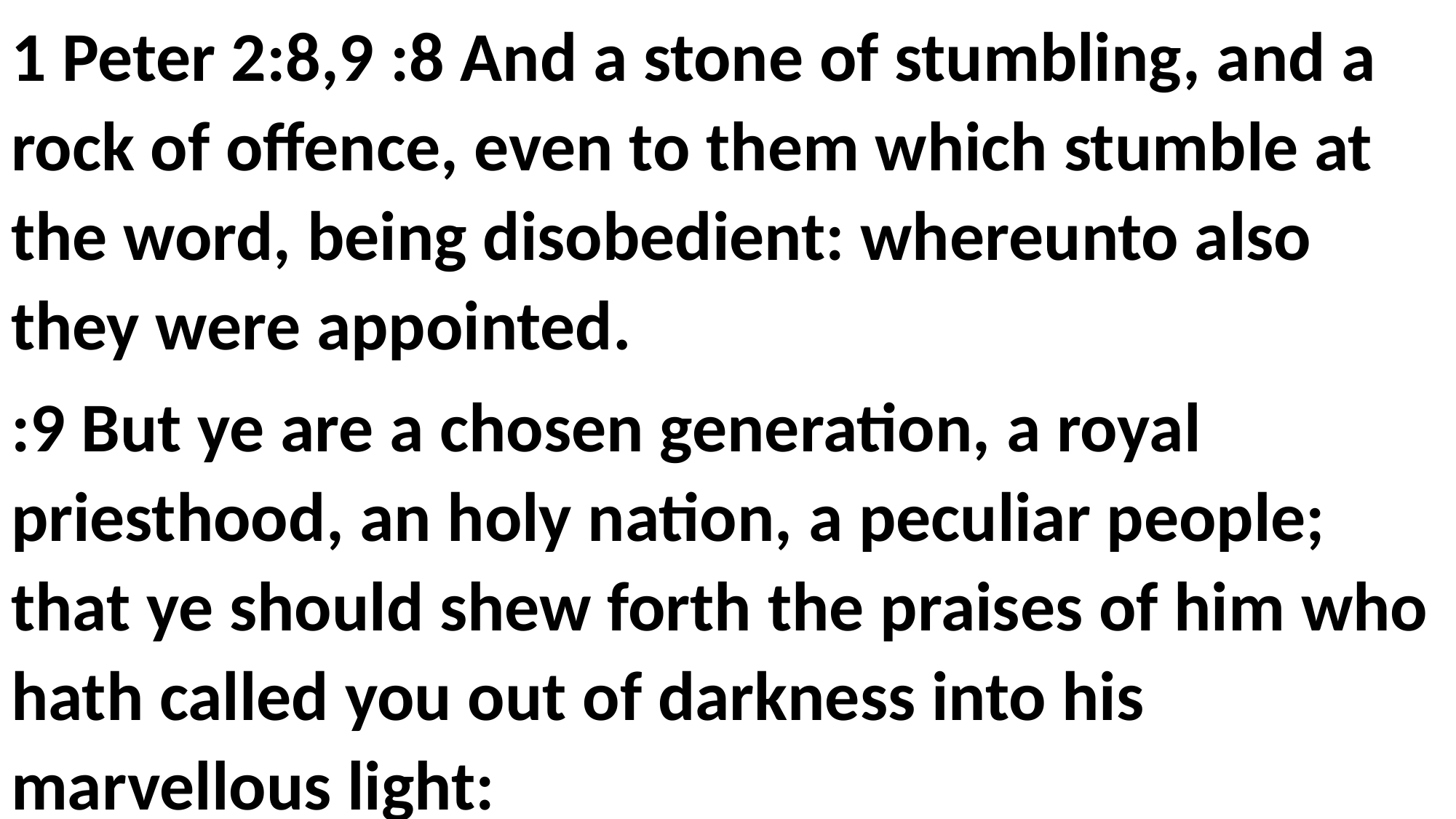

1 Peter 2:8,9 :8 And a stone of stumbling, and a rock of offence, even to them which stumble at the word, being disobedient: whereunto also they were appointed.
:9 But ye are a chosen generation, a royal priesthood, an holy nation, a peculiar people; that ye should shew forth the praises of him who hath called you out of darkness into his marvellous light: